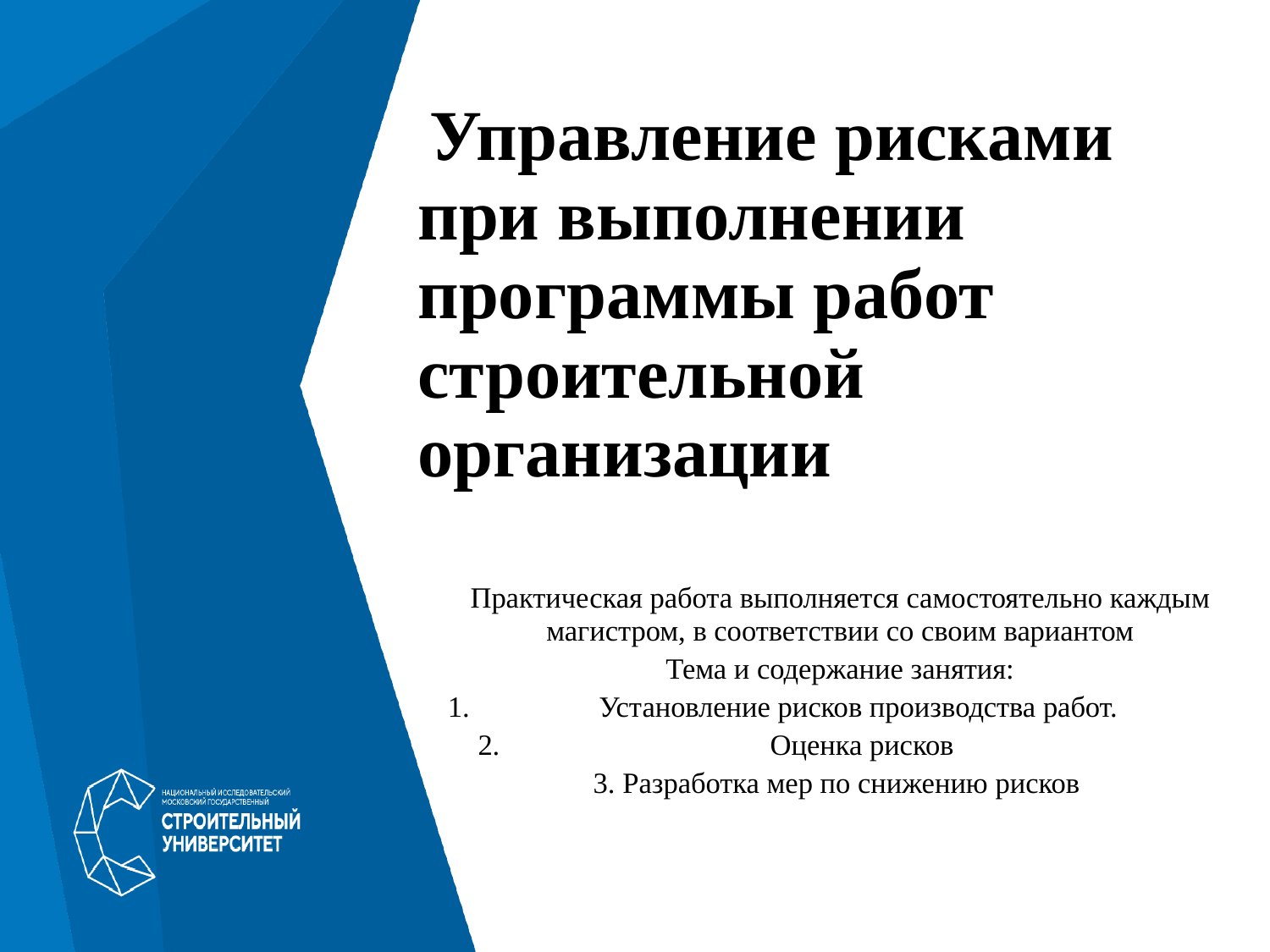

# Управление рисками при выполнении программы работ строительной организации
Практическая работа выполняется самостоятельно каждым магистром, в соответствии со своим вариантом
Тема и содержание занятия:
Установление рисков производства работ.
Оценка рисков
3. Разработка мер по снижению рисков